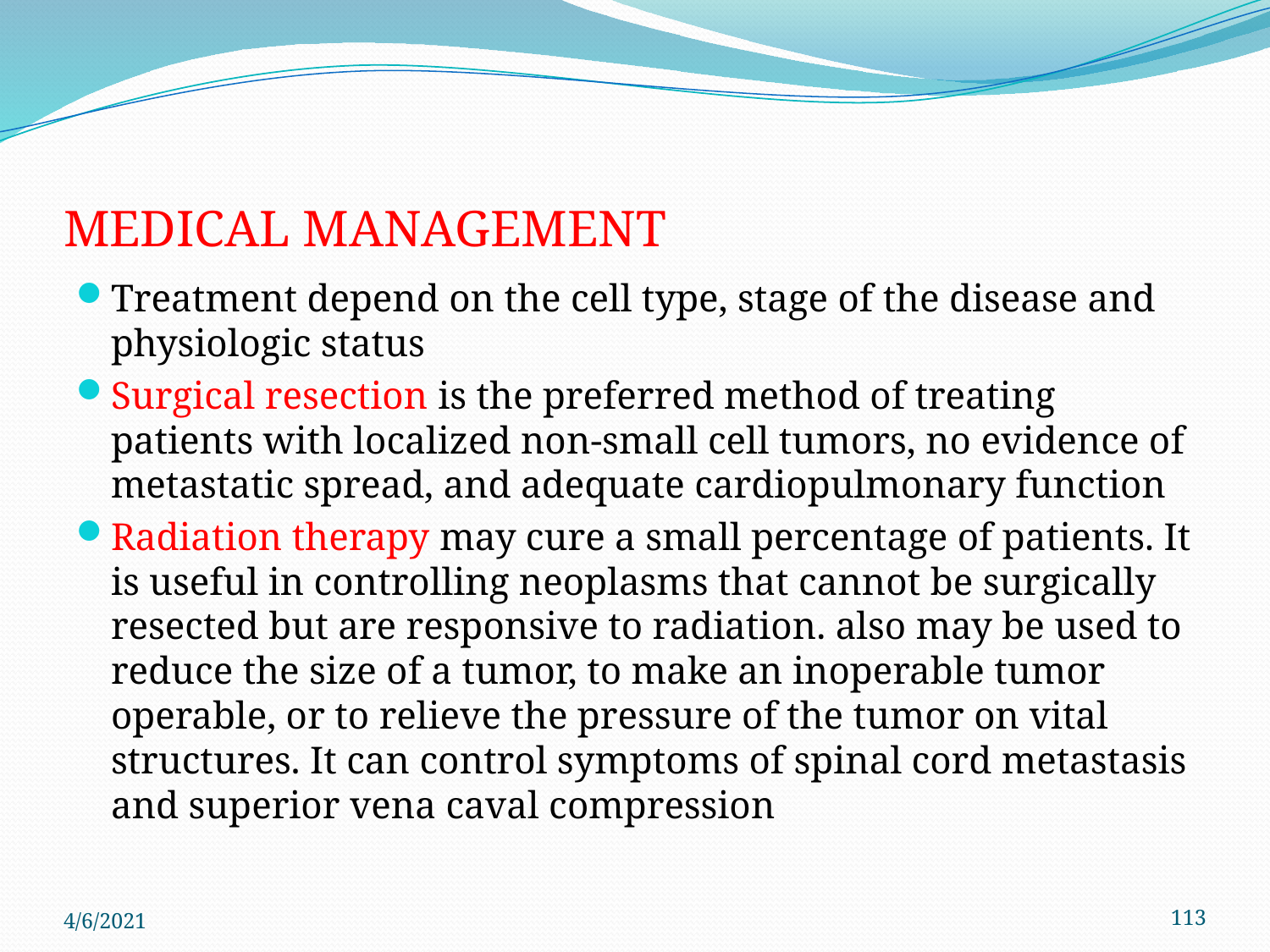

# MEDICAL MANAGEMENT
Treatment depend on the cell type, stage of the disease and physiologic status
Surgical resection is the preferred method of treating patients with localized non-small cell tumors, no evidence of metastatic spread, and adequate cardiopulmonary function
Radiation therapy may cure a small percentage of patients. It is useful in controlling neoplasms that cannot be surgically resected but are responsive to radiation. also may be used to reduce the size of a tumor, to make an inoperable tumor operable, or to relieve the pressure of the tumor on vital structures. It can control symptoms of spinal cord metastasis and superior vena caval compression

4/6/2021
113